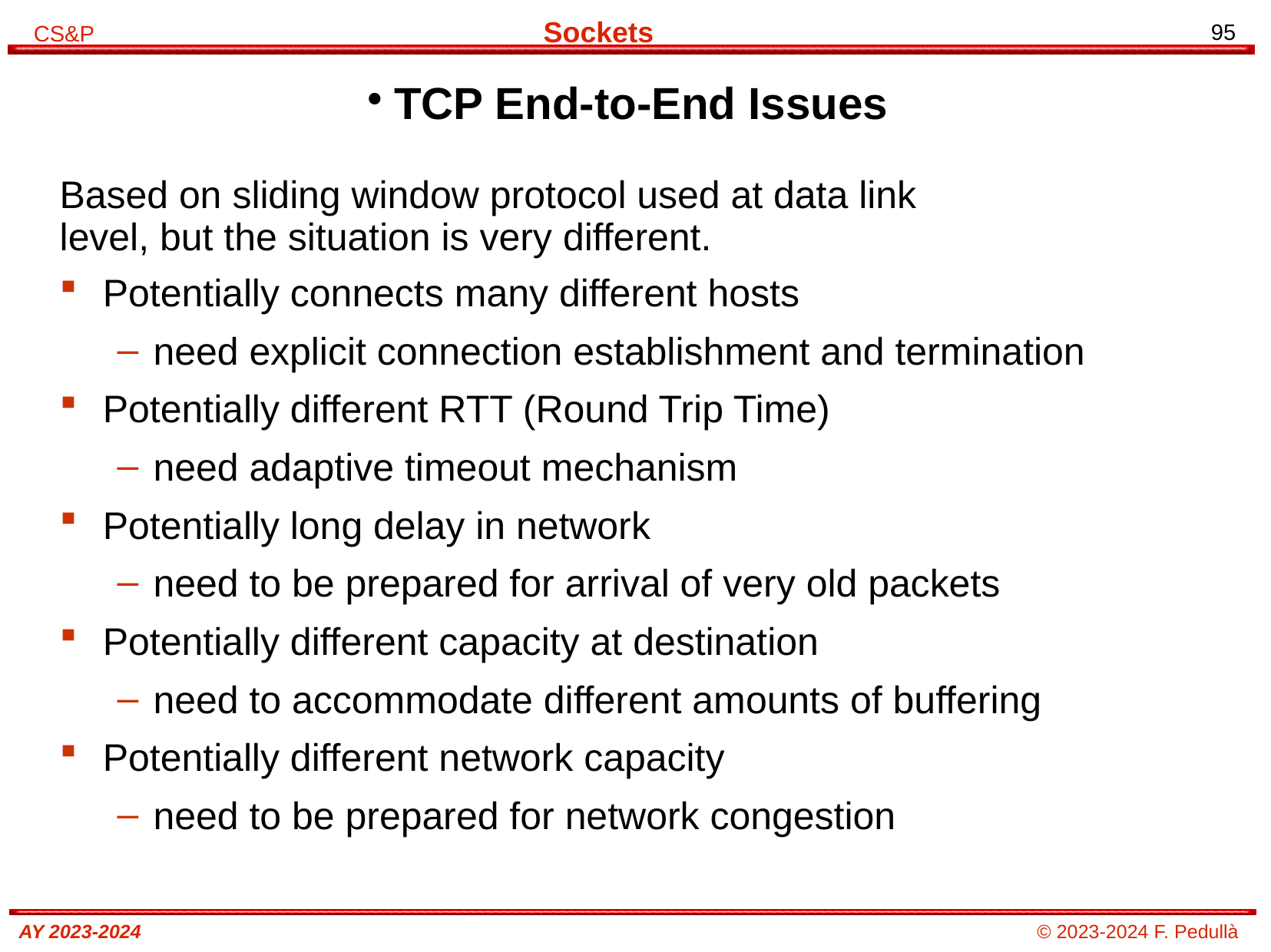

# TCP End-to-End Issues
Based on sliding window protocol used at data link
level, but the situation is very different.
Potentially connects many different hosts
need explicit connection establishment and termination
Potentially different RTT (Round Trip Time)
need adaptive timeout mechanism
Potentially long delay in network
need to be prepared for arrival of very old packets
Potentially different capacity at destination
need to accommodate different amounts of buffering
Potentially different network capacity
need to be prepared for network congestion